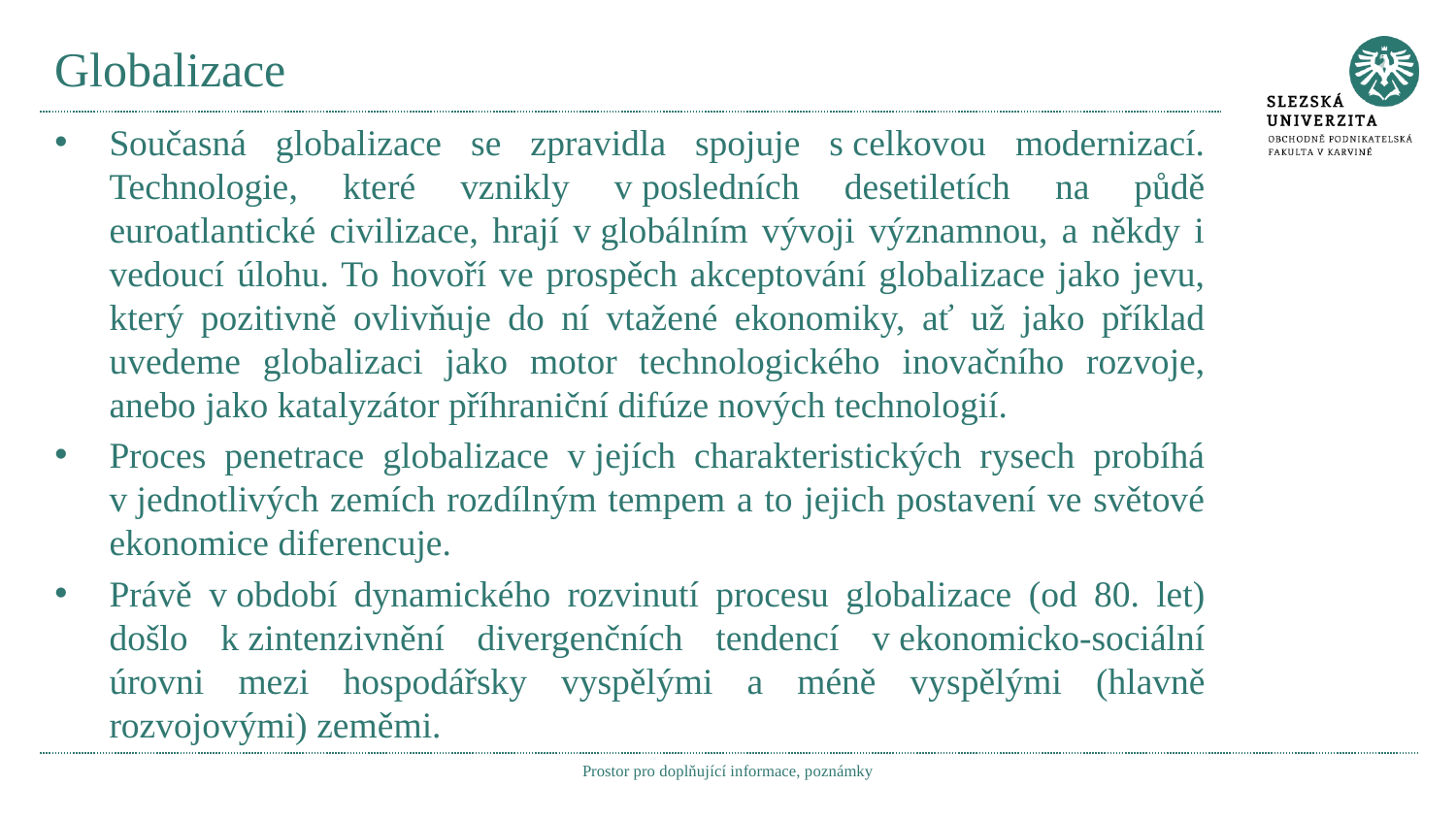

# Globalizace
Současná globalizace se zpravidla spojuje s celkovou modernizací. Technologie, které vznikly v posledních desetiletích na půdě euroatlantické civilizace, hrají v globálním vývoji významnou, a někdy i vedoucí úlohu. To hovoří ve prospěch akceptování globalizace jako jevu, který pozitivně ovlivňuje do ní vtažené ekonomiky, ať už jako příklad uvedeme globalizaci jako motor technologického inovačního rozvoje, anebo jako katalyzátor příhraniční difúze nových technologií.
Proces penetrace globalizace v jejích charakteristických rysech probíhá v jednotlivých zemích rozdílným tempem a to jejich postavení ve světové ekonomice diferencuje.
Právě v období dynamického rozvinutí procesu globalizace (od 80. let) došlo k zintenzivnění divergenčních tendencí v ekonomicko-sociální úrovni mezi hospodářsky vyspělými a méně vyspělými (hlavně rozvojovými) zeměmi.
Prostor pro doplňující informace, poznámky